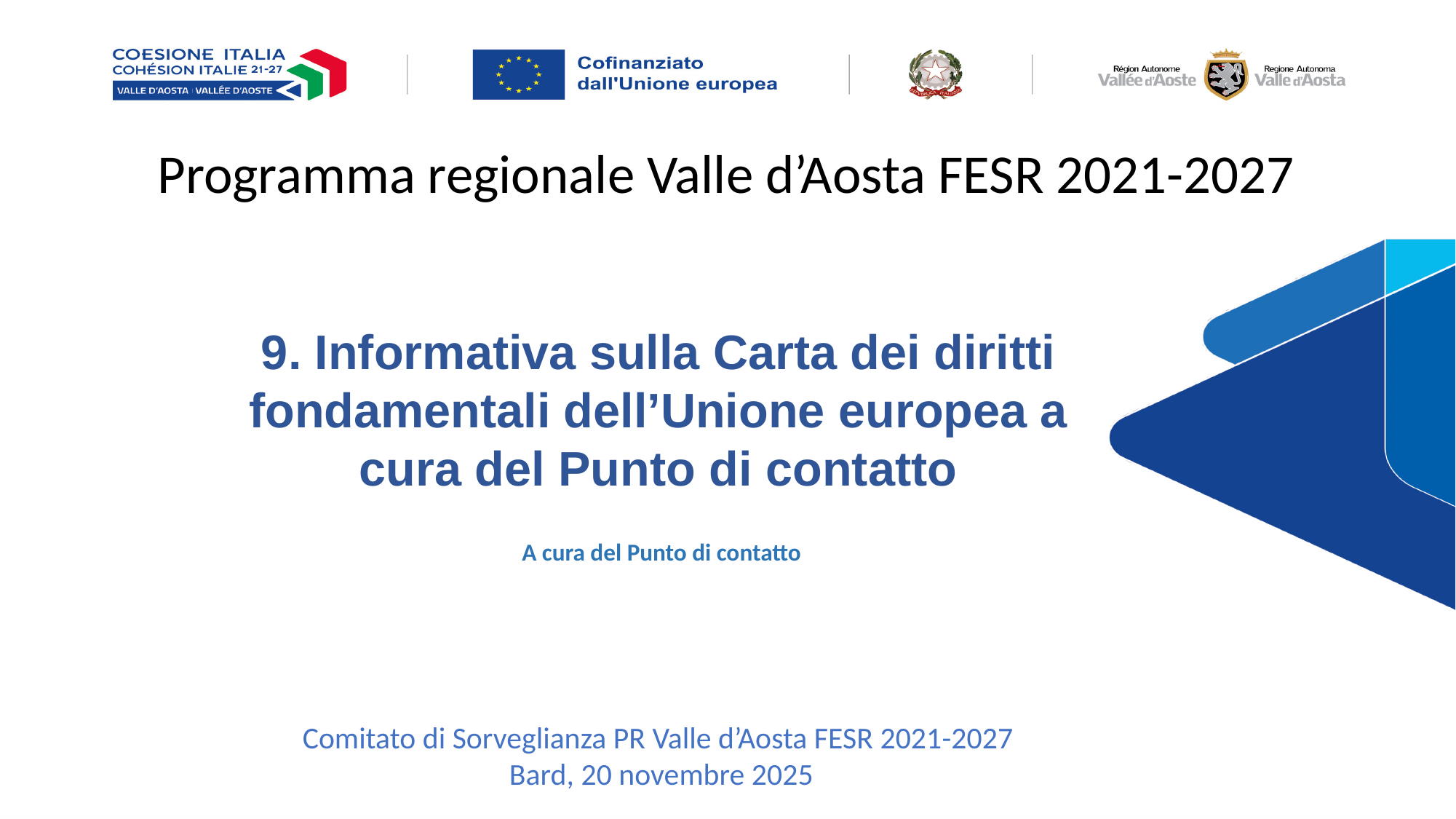

Programma regionale Valle d’Aosta FESR 2021-2027
9. Informativa sulla Carta dei diritti fondamentali dell’Unione europea a cura del Punto di contatto
A cura del Punto di contatto
Comitato di Sorveglianza PR Valle d’Aosta FESR 2021-2027
Bard, 20 novembre 2025